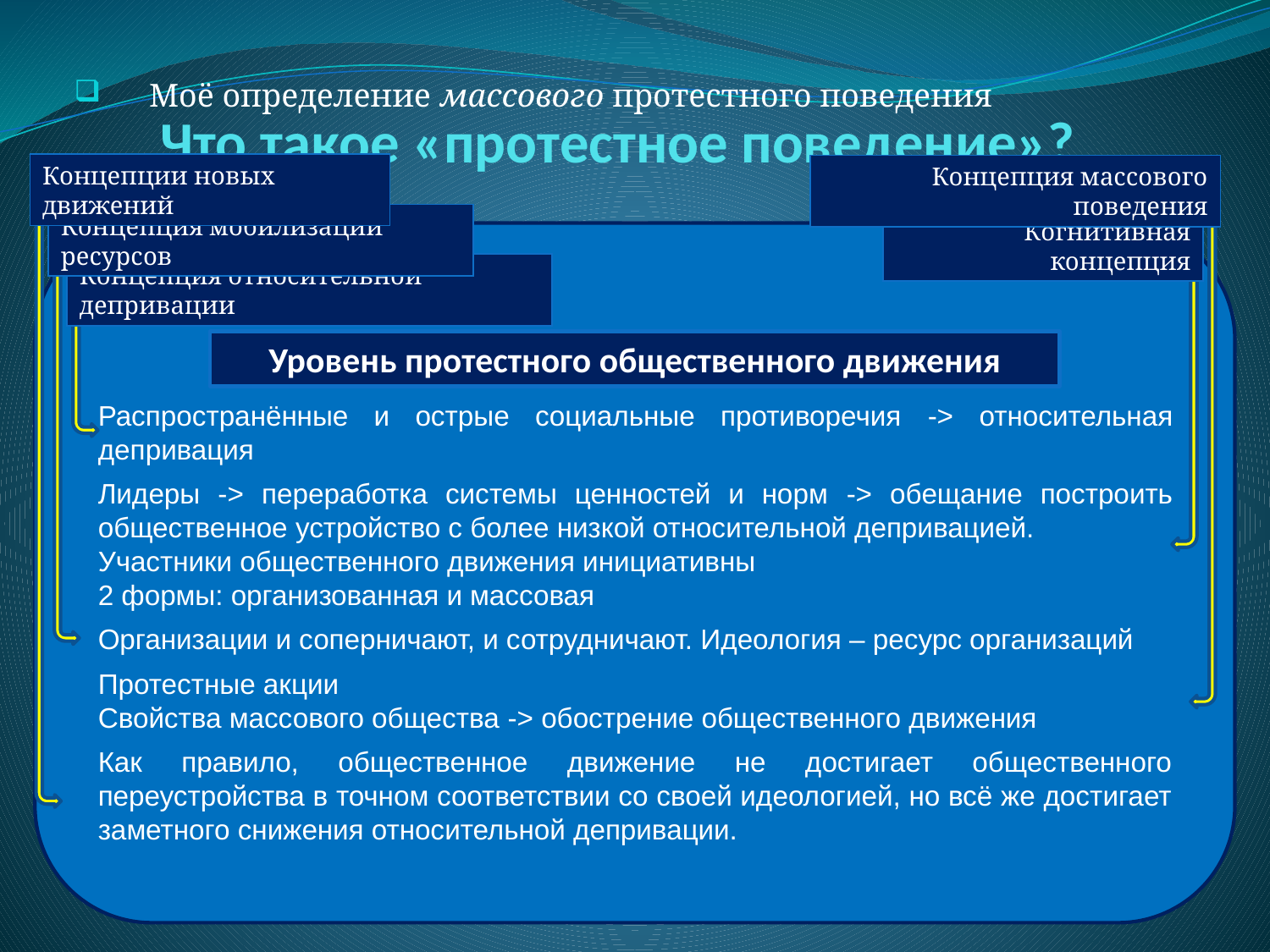

# Что такое «протестное поведение»?
Моё определение массового протестного поведения
Концепции новых движений
Концепция массового поведения

Концепция мобилизации ресурсов

Когнитивная концепция

Концепция относительной депривации

Распространённые и острые социальные противоречия -> относительная депривация
Лидеры -> переработка системы ценностей и норм -> обещание построить общественное устройство с более низкой относительной депривацией.
Участники общественного движения инициативны
2 формы: организованная и массовая
Организации и соперничают, и сотрудничают. Идеология – ресурс организаций
Протестные акции
Свойства массового общества -> обострение общественного движения
Как правило, общественное движение не достигает общественного переустройства в точном соответствии со своей идеологией, но всё же достигает заметного снижения относительной депривации.
Уровень протестного общественного движения